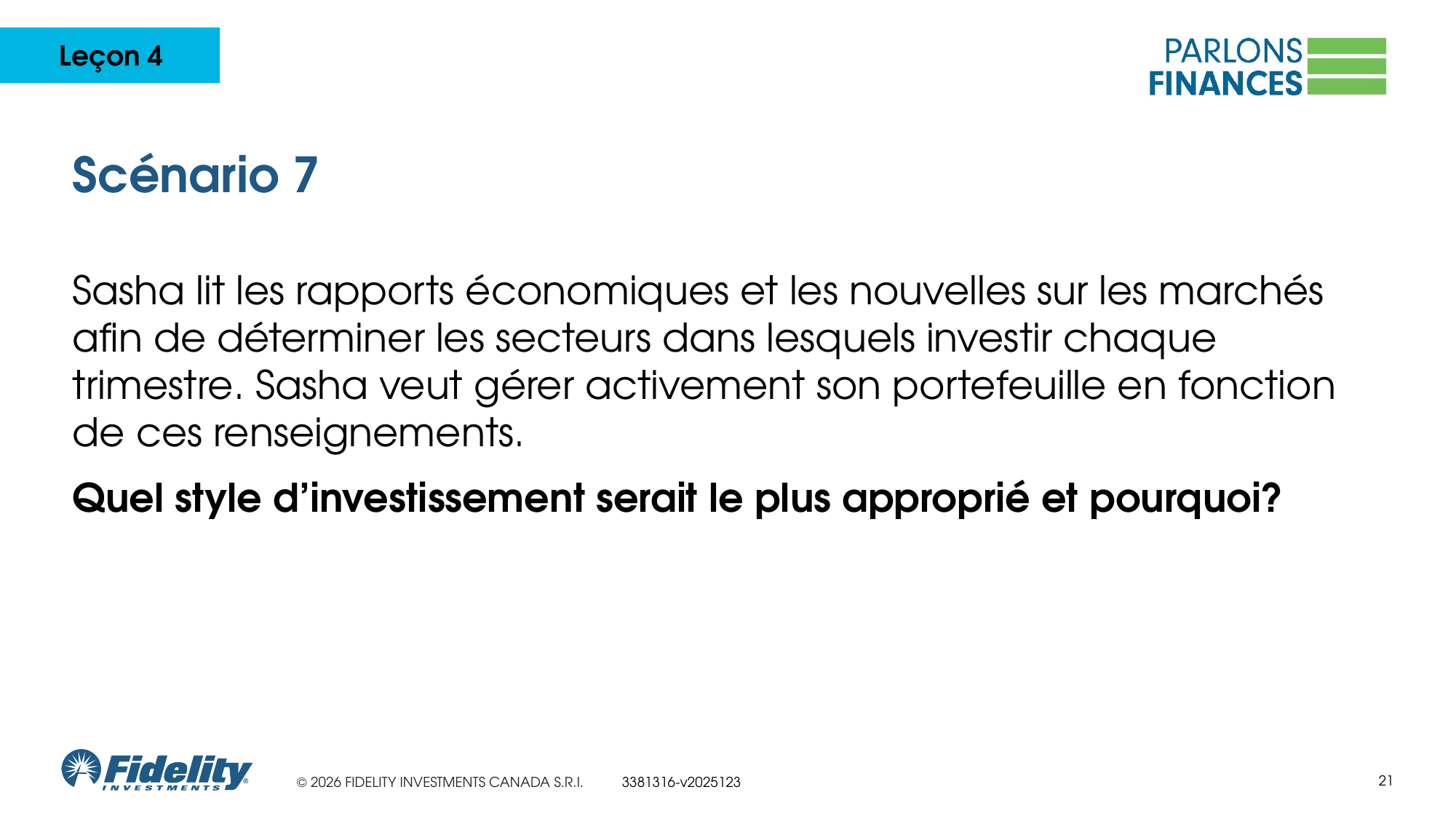

# Scénario 7
Sasha lit les rapports économiques et les nouvelles sur les marchés afin de déterminer les secteurs dans lesquels investir chaque trimestre. Sasha veut gérer activement son portefeuille en fonction de ces renseignements.
Quel style d’investissement serait le plus approprié et pourquoi?

21